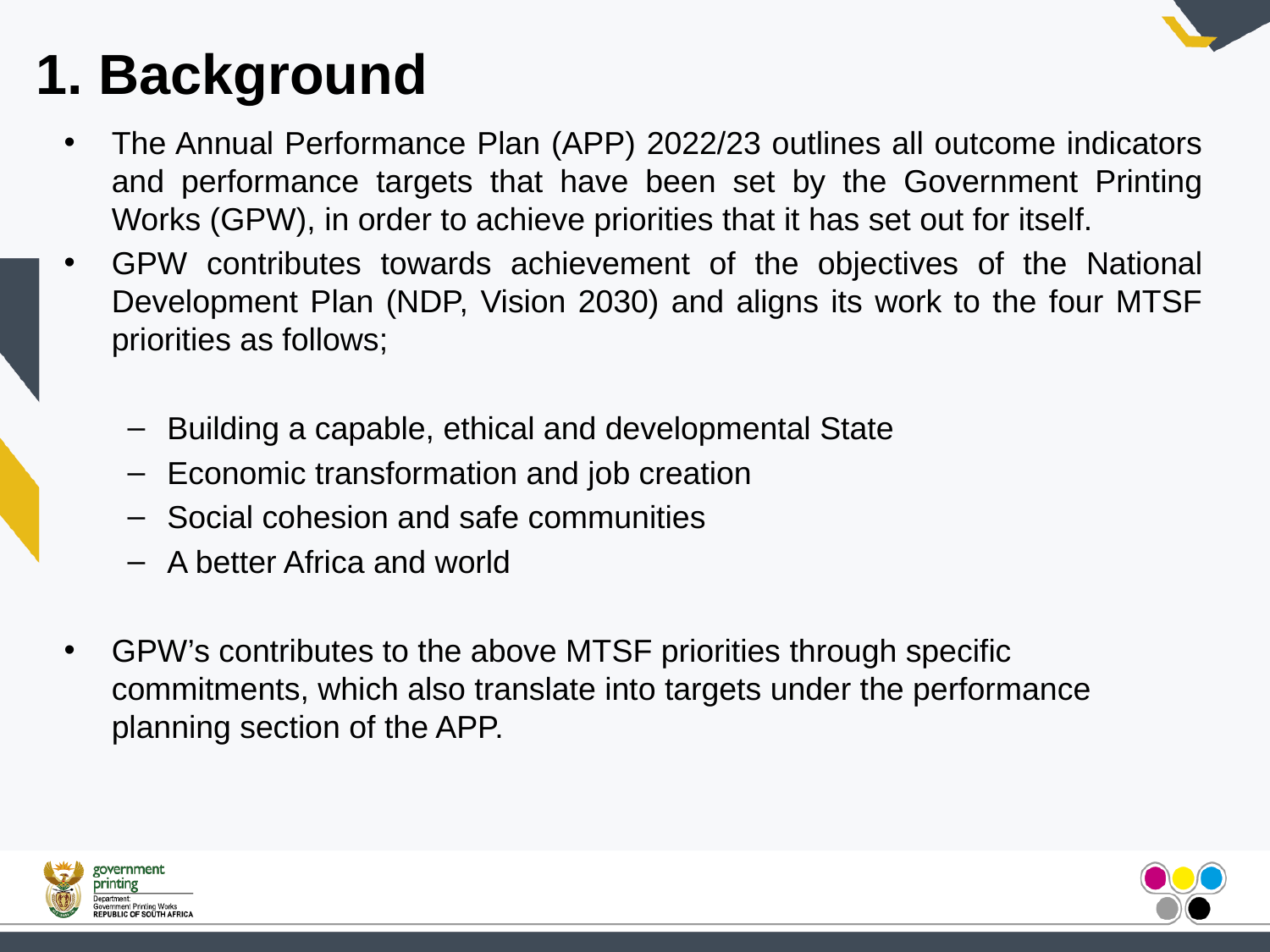

1. Background
The Annual Performance Plan (APP) 2022/23 outlines all outcome indicators and performance targets that have been set by the Government Printing Works (GPW), in order to achieve priorities that it has set out for itself.
GPW contributes towards achievement of the objectives of the National Development Plan (NDP, Vision 2030) and aligns its work to the four MTSF priorities as follows;

Building a capable, ethical and developmental State
Economic transformation and job creation
Social cohesion and safe communities
A better Africa and world

GPW’s contributes to the above MTSF priorities through specific commitments, which also translate into targets under the performance planning section of the APP.